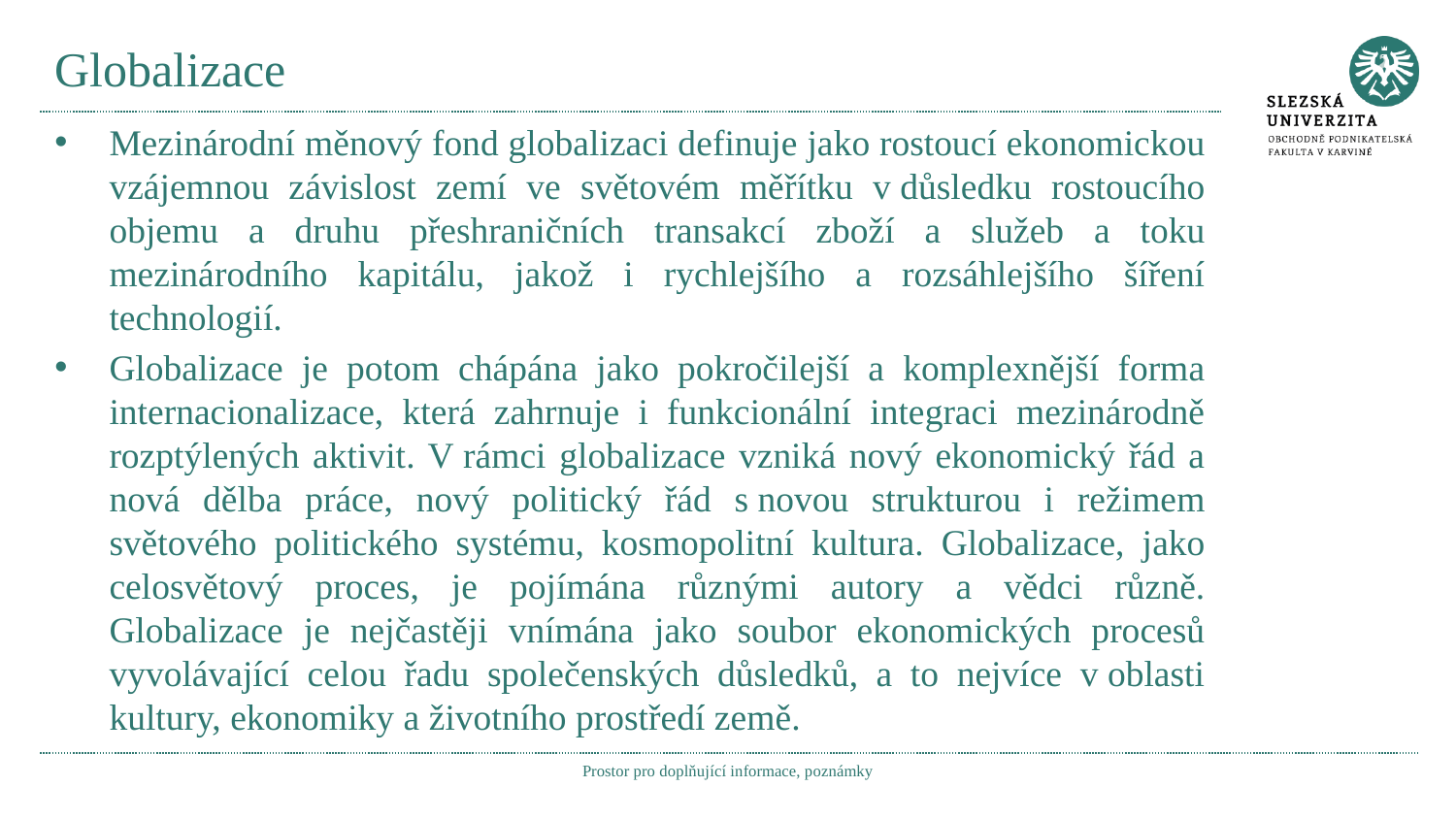

# Globalizace
Mezinárodní měnový fond globalizaci definuje jako rostoucí ekonomickou vzájemnou závislost zemí ve světovém měřítku v důsledku rostoucího objemu a druhu přeshraničních transakcí zboží a služeb a toku mezinárodního kapitálu, jakož i rychlejšího a rozsáhlejšího šíření technologií.
Globalizace je potom chápána jako pokročilejší a komplexnější forma internacionalizace, která zahrnuje i funkcionální integraci mezinárodně rozptýlených aktivit. V rámci globalizace vzniká nový ekonomický řád a nová dělba práce, nový politický řád s novou strukturou i režimem světového politického systému, kosmopolitní kultura. Globalizace, jako celosvětový proces, je pojímána různými autory a vědci různě. Globalizace je nejčastěji vnímána jako soubor ekonomických procesů vyvolávající celou řadu společenských důsledků, a to nejvíce v oblasti kultury, ekonomiky a životního prostředí země.
Prostor pro doplňující informace, poznámky